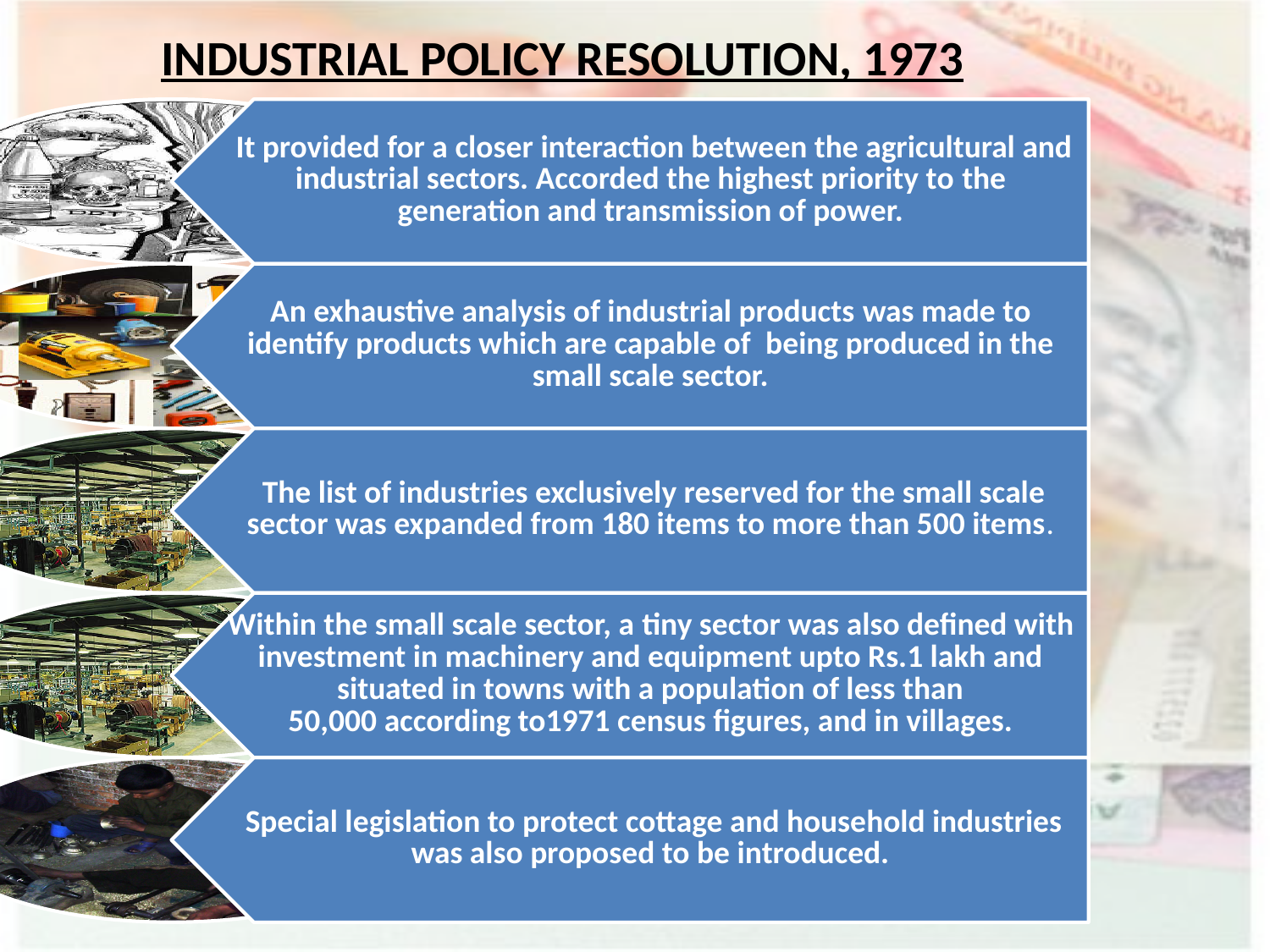

INDUSTRIAL POLICY RESOLUTION, 1973
 It provided for a closer interaction between the agricultural and industrial sectors. Accorded the highest priority to the generation and transmission of power.
An exhaustive analysis of industrial products was made to identify products which are capable of  being produced in the small scale sector.
 The list of industries exclusively reserved for the small scale sector was expanded from 180 items to more than 500 items.
Within the small scale sector, a tiny sector was also defined with investment in machinery and equipment upto Rs.1 lakh and situated in towns with a population of less than 50,000 according to1971 census figures, and in villages.
 Special legislation to protect cottage and household industries was also proposed to be introduced.